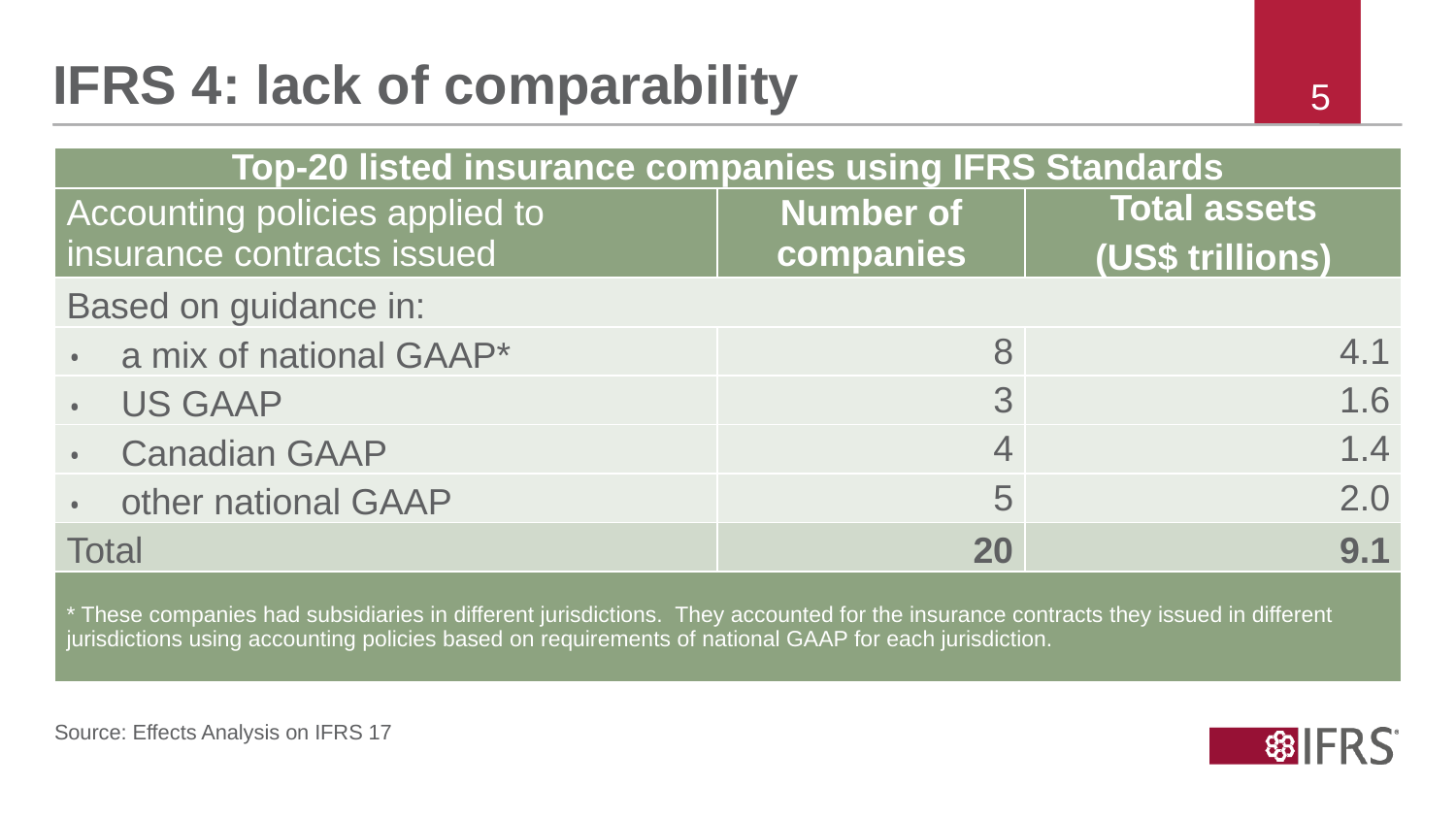

# IFRS 4: lack of comparability

5

| Top-20 listed insurance companies using IFRS Standards |  |  |
| --- | --- | --- |
| Accounting policies applied to insurance contracts issued | Number of companies | Total assets (US$ trillions) |
| Based on guidance in: |  |  |
| a mix of national GAAP\* | 8 | 4.1 |
| US GAAP | 3 | 1.6 |
| Canadian GAAP | 4 | 1.4 |
| other national GAAP | 5 | 2.0 |
| Total | 20 | 9.1 |
| \* These companies had subsidiaries in different jurisdictions. They accounted for the insurance contracts they issued in different jurisdictions using accounting policies based on requirements of national GAAP for each jurisdiction. |  |  |
Source: Effects Analysis on IFRS 17